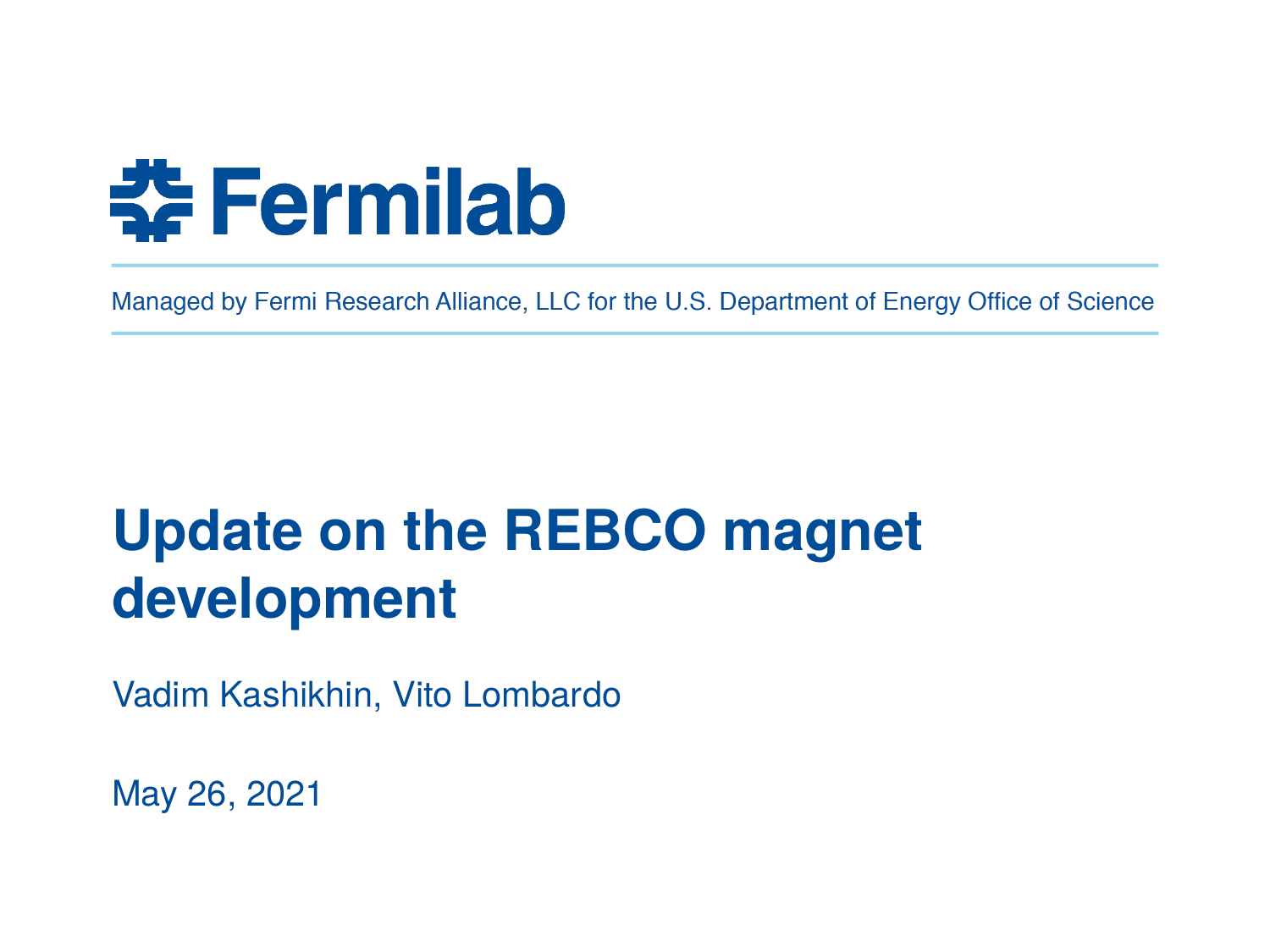

# Update on the REBCO magnet development
Vadim Kashikhin, Vito Lombardo

May 26, 2021